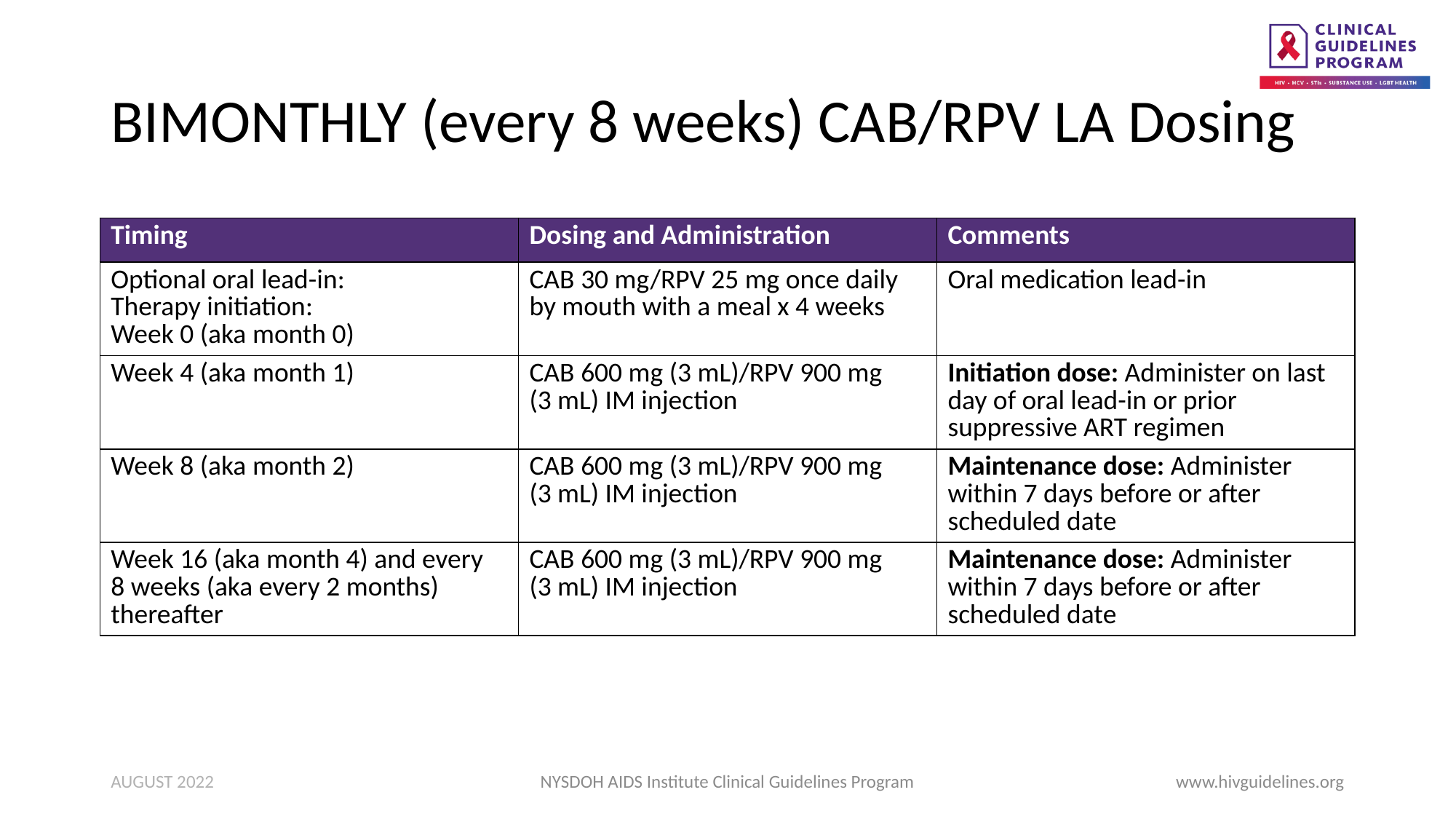

# BIMONTHLY (every 8 weeks) CAB/RPV LA Dosing
| Timing | Dosing and Administration | Comments |
| --- | --- | --- |
| Optional oral lead-in: Therapy initiation: Week 0 (aka month 0) | CAB 30 mg/RPV 25 mg once daily by mouth with a meal x 4 weeks | Oral medication lead-in |
| Week 4 (aka month 1) | CAB 600 mg (3 mL)/RPV 900 mg (3 mL) IM injection | Initiation dose: Administer on last day of oral lead-in or prior suppressive ART regimen |
| Week 8 (aka month 2) | CAB 600 mg (3 mL)/RPV 900 mg (3 mL) IM injection | Maintenance dose: Administer within 7 days before or after scheduled date |
| Week 16 (aka month 4) and every 8 weeks (aka every 2 months) thereafter | CAB 600 mg (3 mL)/RPV 900 mg (3 mL) IM injection | Maintenance dose: Administer within 7 days before or after scheduled date |
AUGUST 2022
NYSDOH AIDS Institute Clinical Guidelines Program
www.hivguidelines.org